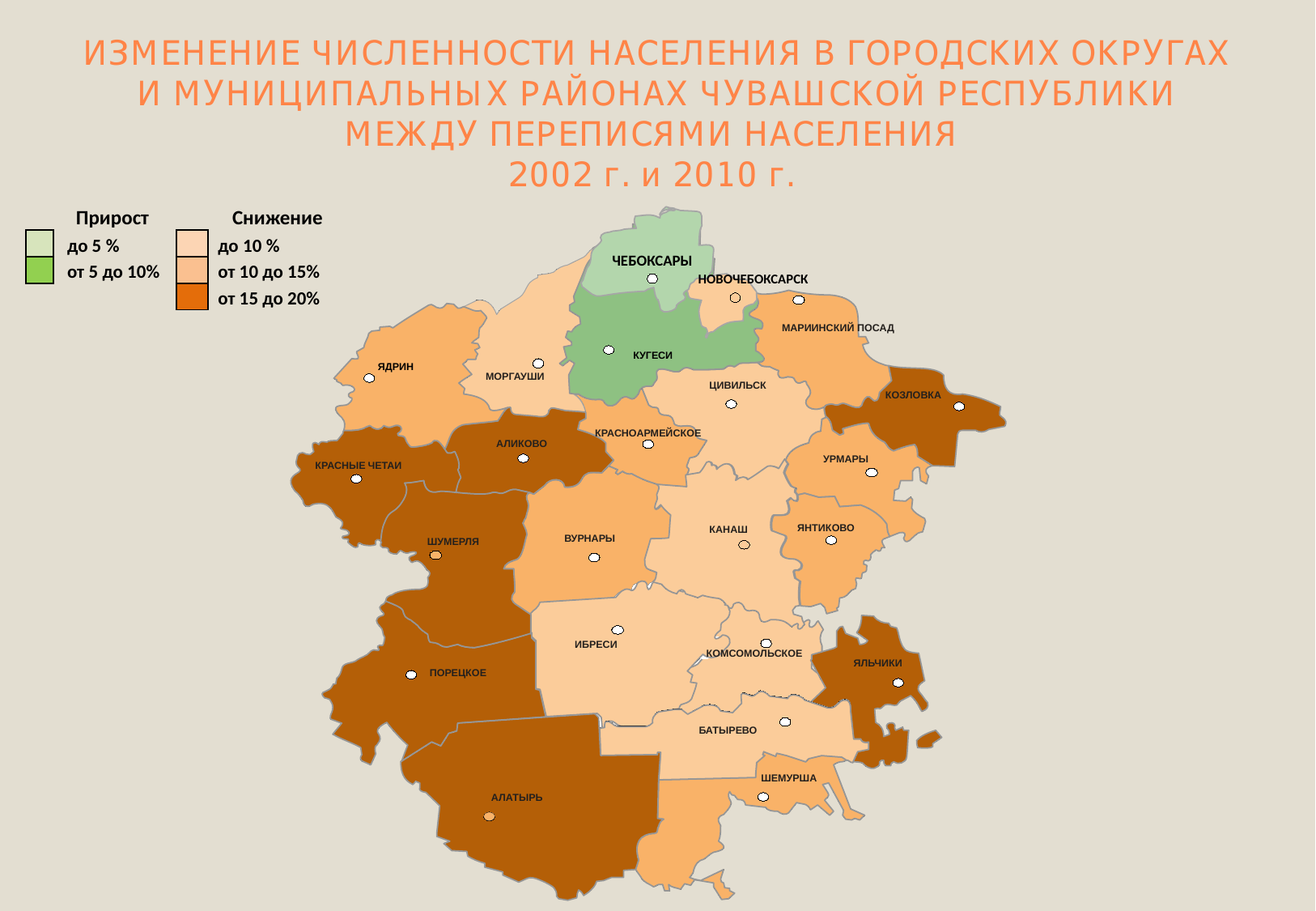

# ИЗМЕНЕНИЕ ЧИСЛЕННОСТИ НАСЕЛЕНИЯ В ГОРОДСКИХ ОКРУГАХ И МУНИЦИПАЛЬНЫХ РАЙОНАХ ЧУВАШСКОЙ РЕСПУБЛИКИ МЕЖДУ ПЕРЕПИСЯМИ НАСЕЛЕНИЯ 2002 г. и 2010 г.
|  | Прирост |  | Снижение |
| --- | --- | --- | --- |
|  | до 5 % |  | до 10 % |
|  | от 5 до 10% |  | от 10 до 15% |
|  |  |  | от 15 до 20% |

МАРИИНСКИЙ ПОСАД

КУГЕСИ

ЯДРИН

МОРГАУШИ

ЦИВИЛЬСК

КОЗЛОВКА

КРАСНОАРМЕЙСКОЕ
АЛИКОВО

УРМАРЫ

КРАСНЫЕ ЧЕТАИ

ЯНТИКОВО

КАНАШ

ВУРНАРЫ
ШУМЕРЛЯ

ИБРЕСИ

КОМСОМОЛЬСКОЕ

ЯЛЬЧИКИ

ПОРЕЦКОЕ

БАТЫРЕВО

ШЕМУРША

АЛАТЫРЬ

ЧЕБОКСАРЫ
НОВОЧЕБОКСАРСК